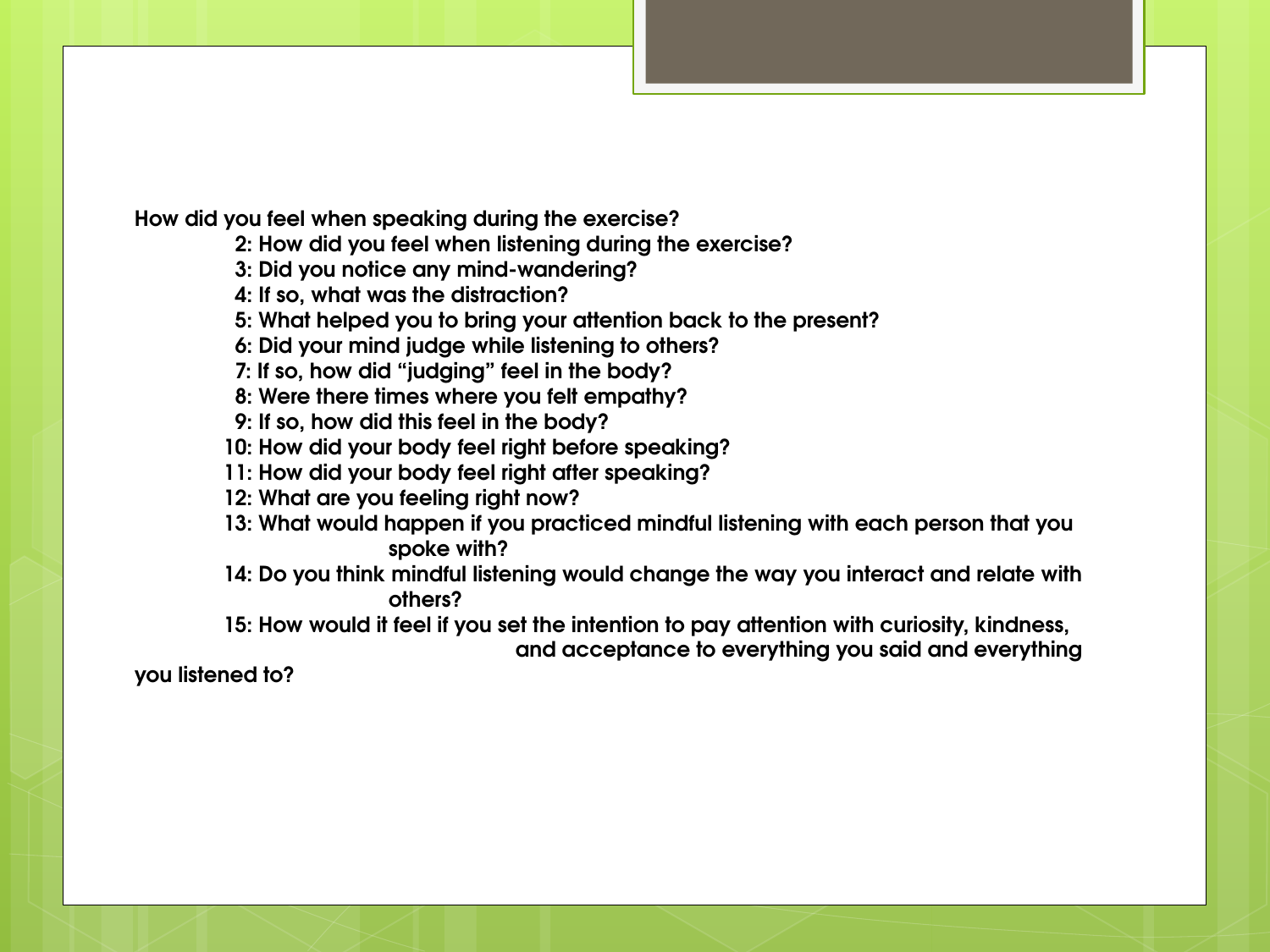

How did you feel when speaking during the exercise?
                 2: How did you feel when listening during the exercise?
                 3: Did you notice any mind-wandering?
                 4: If so, what was the distraction?
                 5: What helped you to bring your attention back to the present?
                 6: Did your mind judge while listening to others?
                 7: If so, how did “judging” feel in the body?
                 8: Were there times where you felt empathy?
                 9: If so, how did this feel in the body?
               10: How did your body feel right before speaking?
               11: How did your body feel right after speaking?
               12: What are you feeling right now?
               13: What would happen if you practiced mindful listening with each person that you 		spoke with?
               14: Do you think mindful listening would change the way you interact and relate with 		others?
               15: How would it feel if you set the intention to pay attention with curiosity, kindness, 			and acceptance to everything you said and everything you listened to?